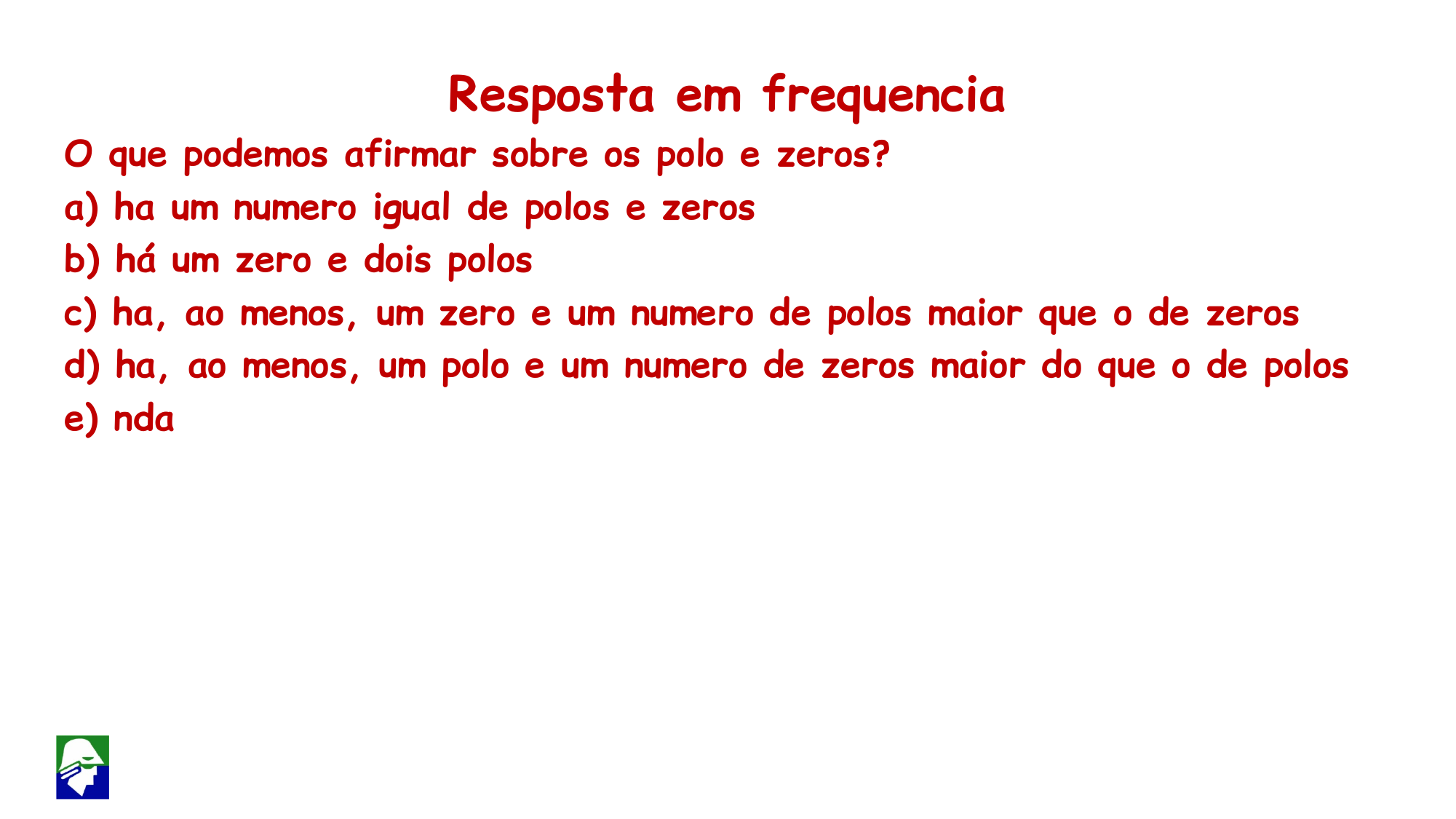

Resposta em frequencia
O que podemos afirmar sobre os polo e zeros?
a) ha um numero igual de polos e zeros
b) há um zero e dois polos
c) ha, ao menos, um zero e um numero de polos maior que o de zeros
d) ha, ao menos, um polo e um numero de zeros maior do que o de polos
e) nda

866